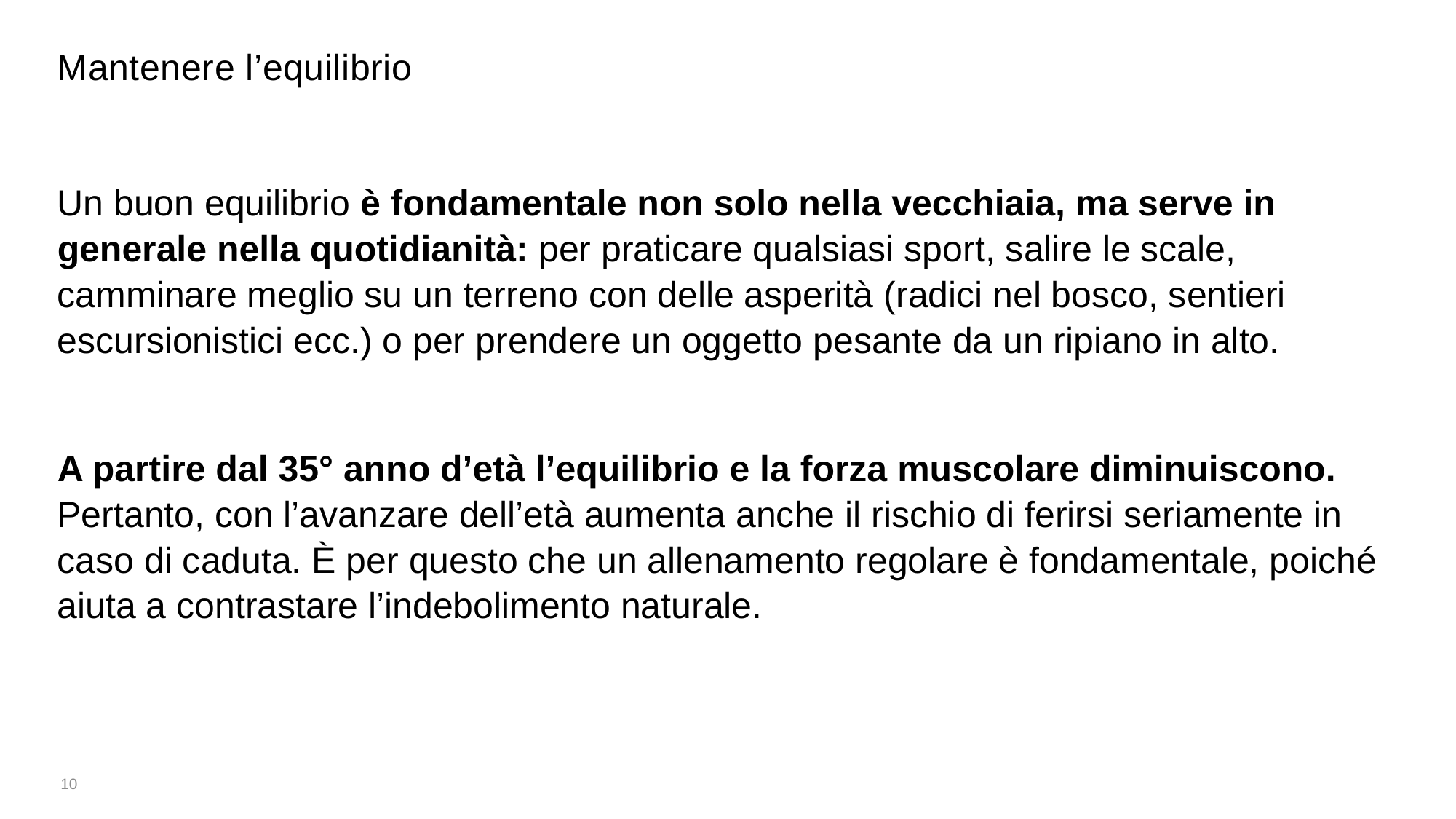

# Mantenere l’equilibrio
Un buon equilibrio è fondamentale non solo nella vecchiaia, ma serve in generale nella quotidianità: per praticare qualsiasi sport, salire le scale, camminare meglio su un terreno con delle asperità (radici nel bosco, sentieri escursionistici ecc.) o per prendere un oggetto pesante da un ripiano in alto.

A partire dal 35° anno d’età l’equilibrio e la forza muscolare diminuiscono.  Pertanto, con l’avanzare dell’età aumenta anche il rischio di ferirsi seriamente in caso di caduta. È per questo che un allenamento regolare è fondamentale, poiché aiuta a contrastare l’indebolimento naturale.

10